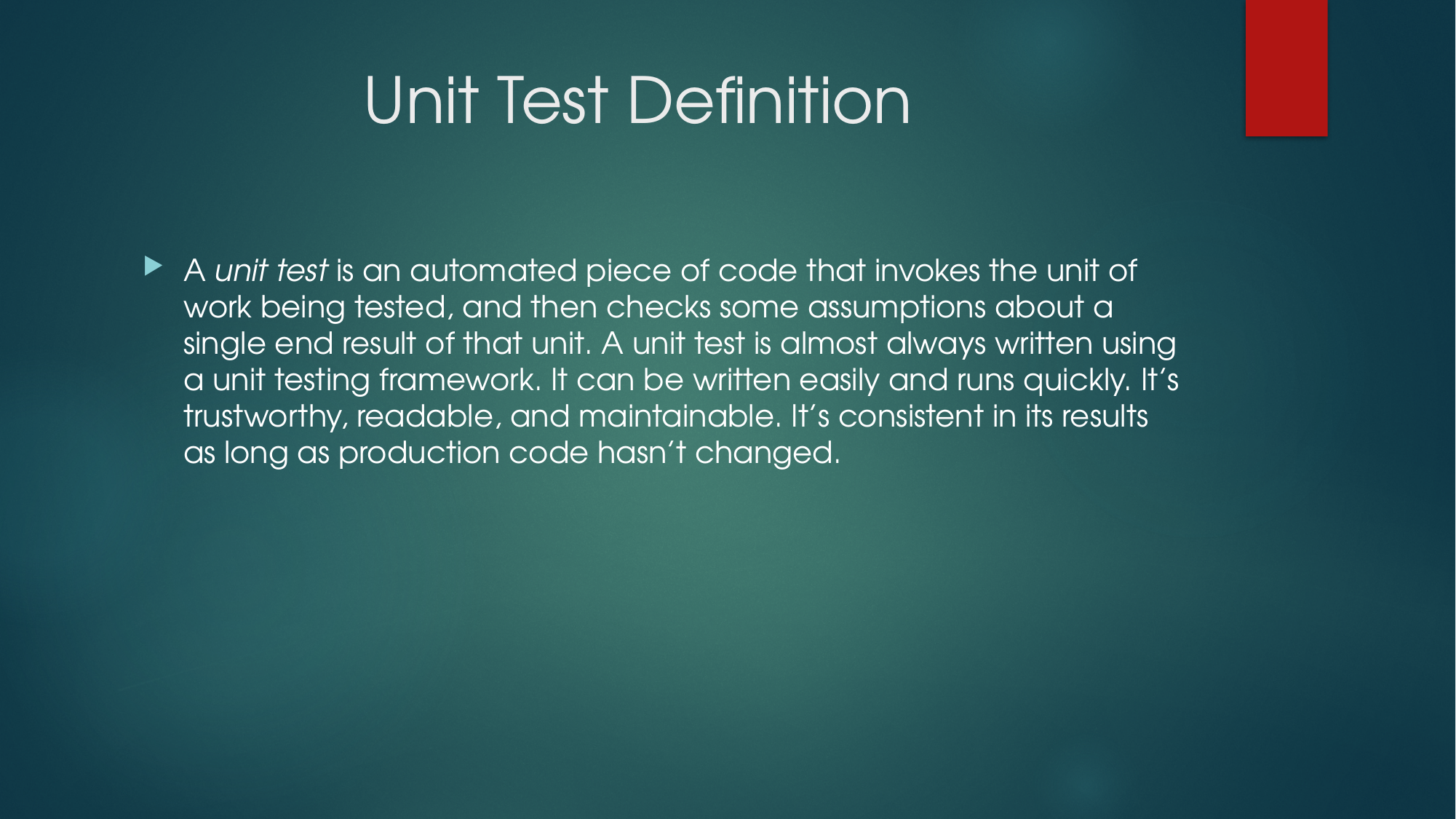

# Unit Test Definition
A unit test is an automated piece of code that invokes the unit of work being tested, and then checks some assumptions about a single end result of that unit. A unit test is almost always written using a unit testing framework. It can be written easily and runs quickly. It’s trustworthy, readable, and maintainable. It’s consistent in its results as long as production code hasn’t changed.